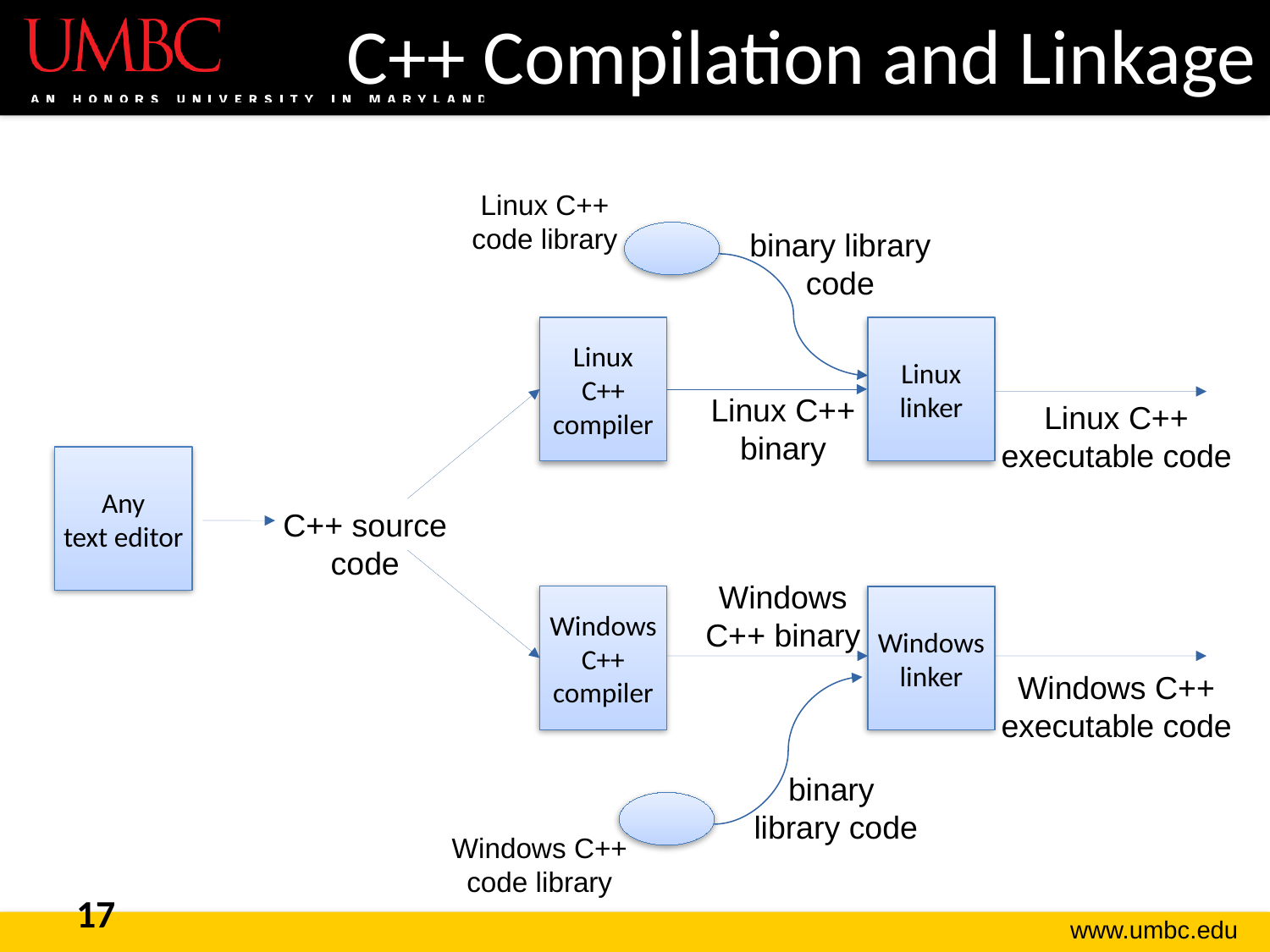

# C++ Compilation and Linkage
Linux C++
code library
binary library code

Linux
C++
compiler

Linux
linker
Linux C++ binary

Linux C++ executable code

Any
text editor
C++ source code

Windows C++ binary

Windows
C++
compiler

Windows
linker

Windows C++ executable code

binary
library code

Windows C++
code library
17